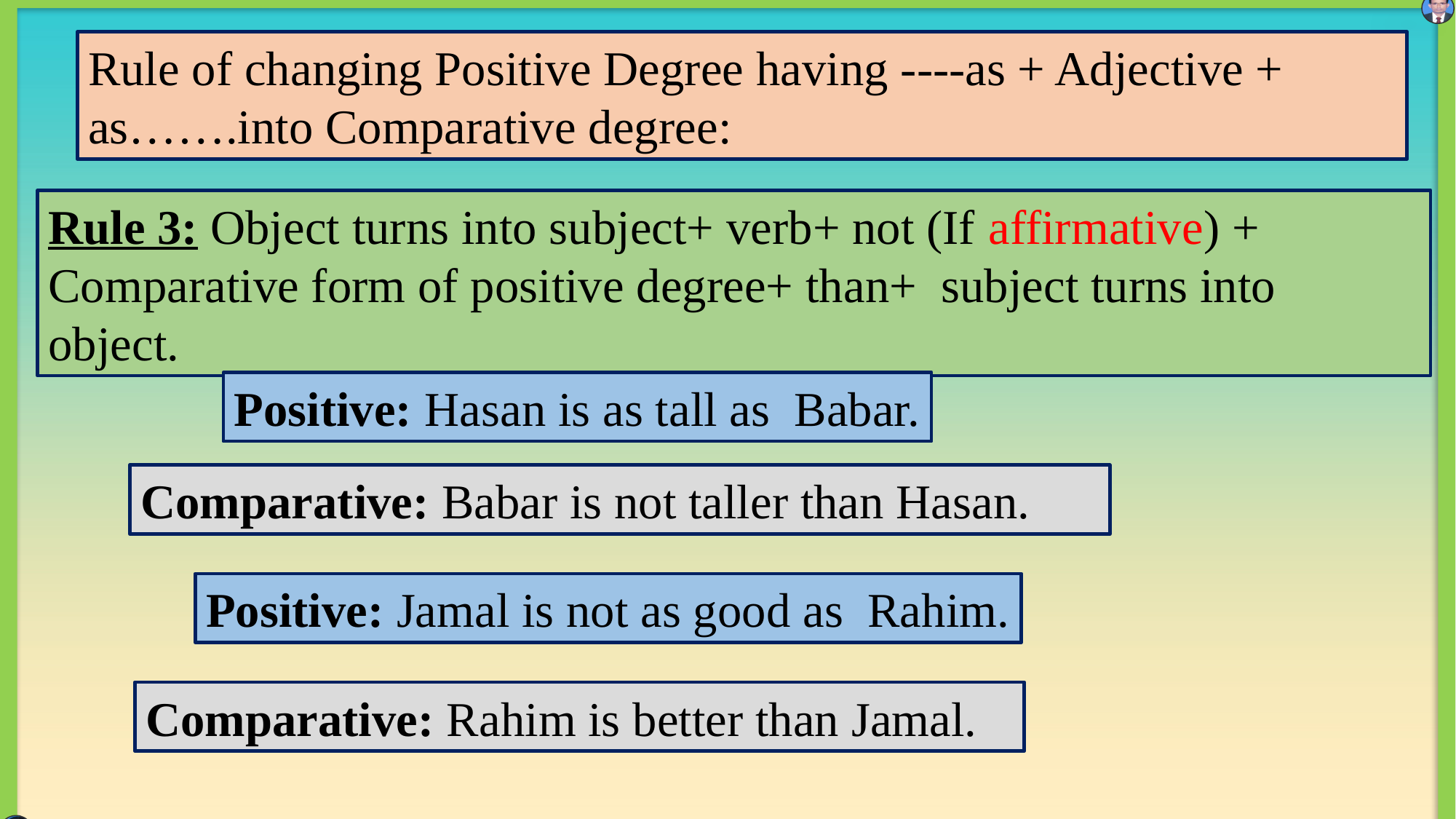

Rule of changing Positive Degree having ----as + Adjective + as…….into Comparative degree:
Rule 3: Object turns into subject+ verb+ not (If affirmative) + Comparative form of positive degree+ than+  subject turns into object.
Positive: Hasan is as tall as  Babar.
Comparative: Babar is not taller than Hasan.
Positive: Jamal is not as good as  Rahim.
Comparative: Rahim is better than Jamal.